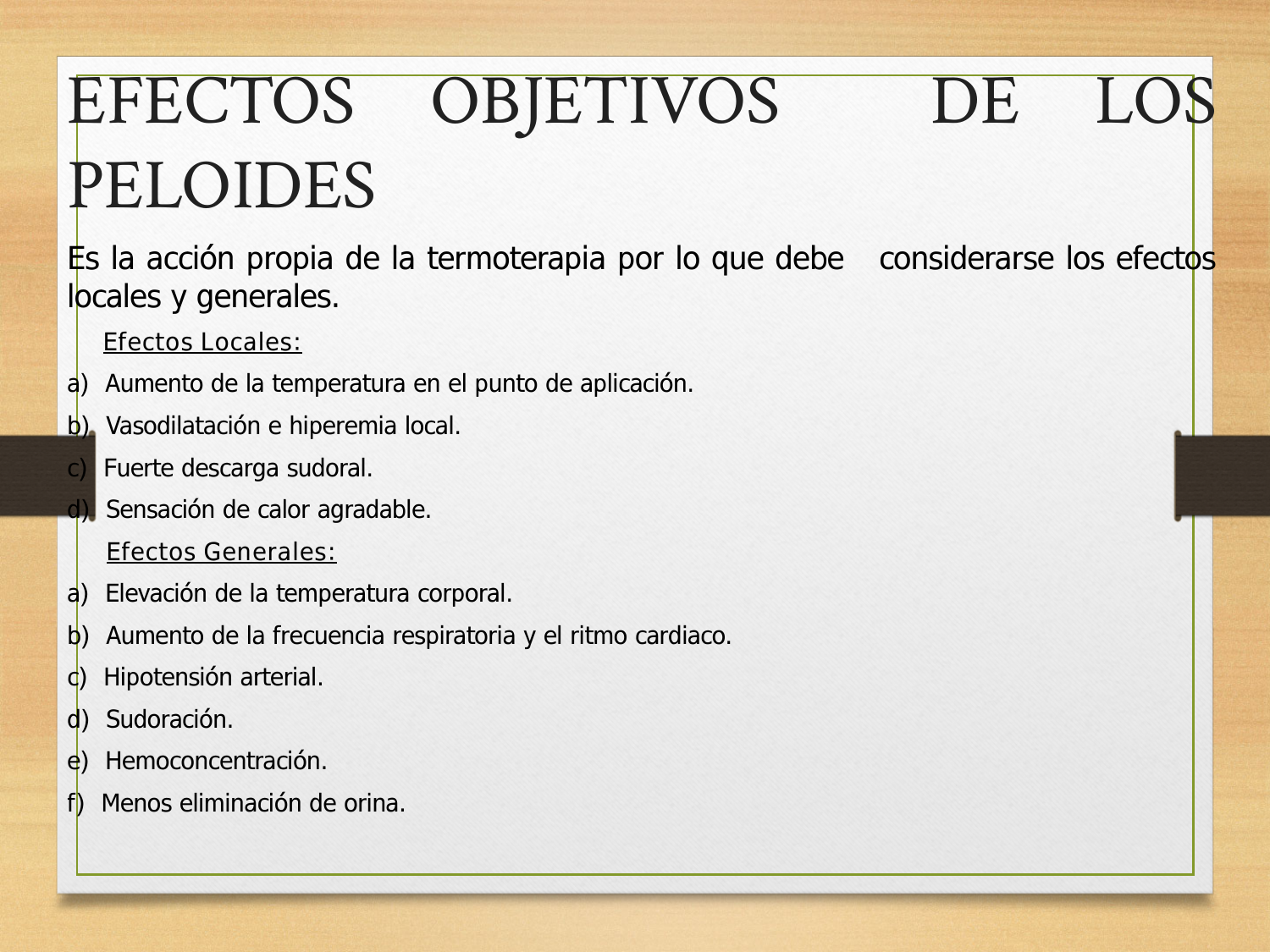

EFECTOS OBJETIVOS  DE LOS PELOIDES
Es la acción propia de la termoterapia por lo que debe   considerarse los efectos locales y generales.
     Efectos Locales:
a)  Aumento de la temperatura en el punto de aplicación.
b)  Vasodilatación e hiperemia local.
c)  Fuerte descarga sudoral.
d)  Sensación de calor agradable.
     Efectos Generales:
a)  Elevación de la temperatura corporal.
b)  Aumento de la frecuencia respiratoria y el ritmo cardiaco.
c)  Hipotensión arterial.
d)  Sudoración.
e)  Hemoconcentración.
f)  Menos eliminación de orina.